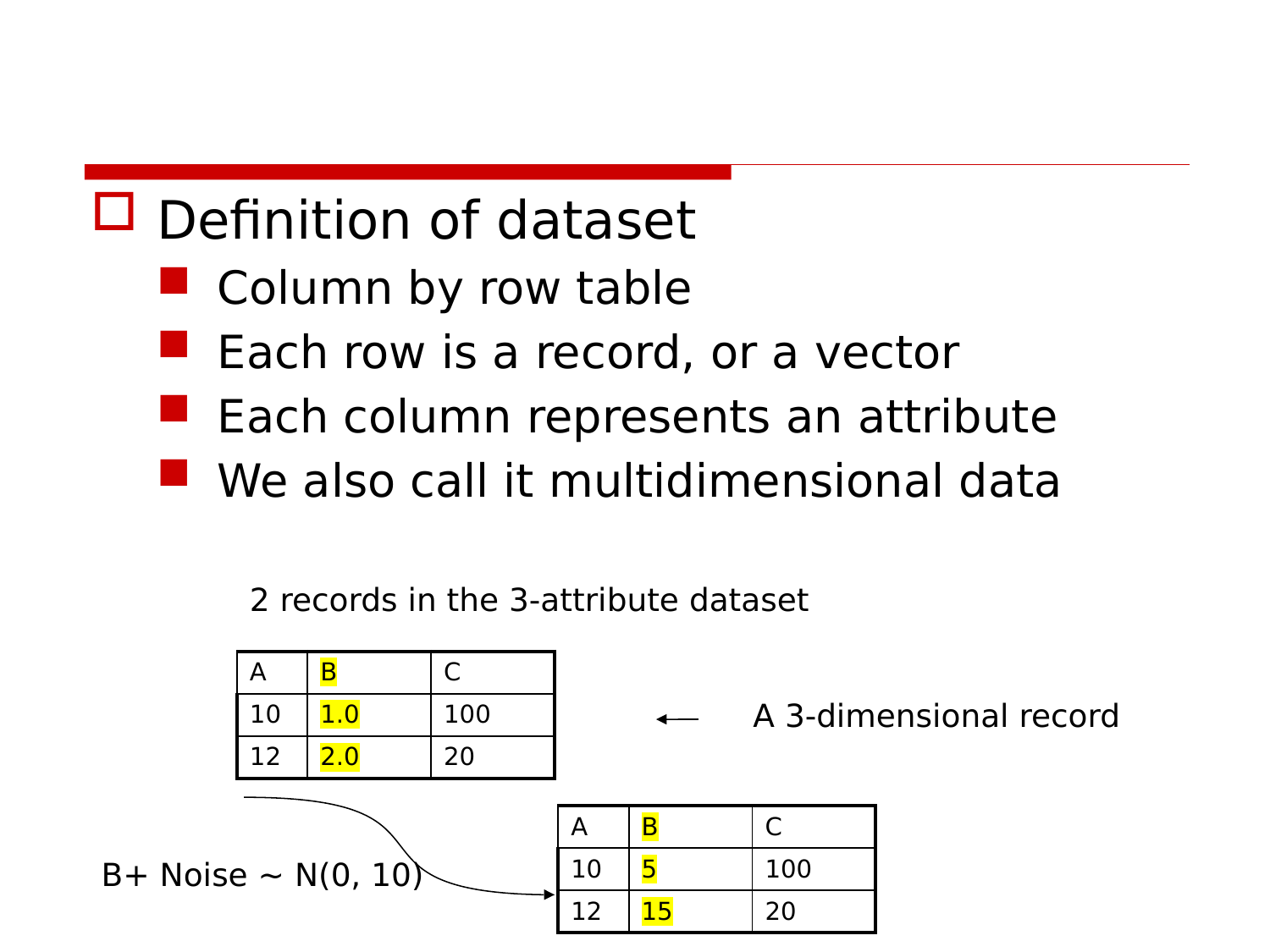

#
Definition of dataset
Column by row table
Each row is a record, or a vector
Each column represents an attribute
We also call it multidimensional data
2 records in the 3-attribute dataset
| A | B | C |
| --- | --- | --- |
| 10 | 1.0 | 100 |
| 12 | 2.0 | 20 |
A 3-dimensional record

| A | B | C |
| --- | --- | --- |
| 10 | 5 | 100 |
| 12 | 15 | 20 |
B+ Noise ~ N(0, 10)